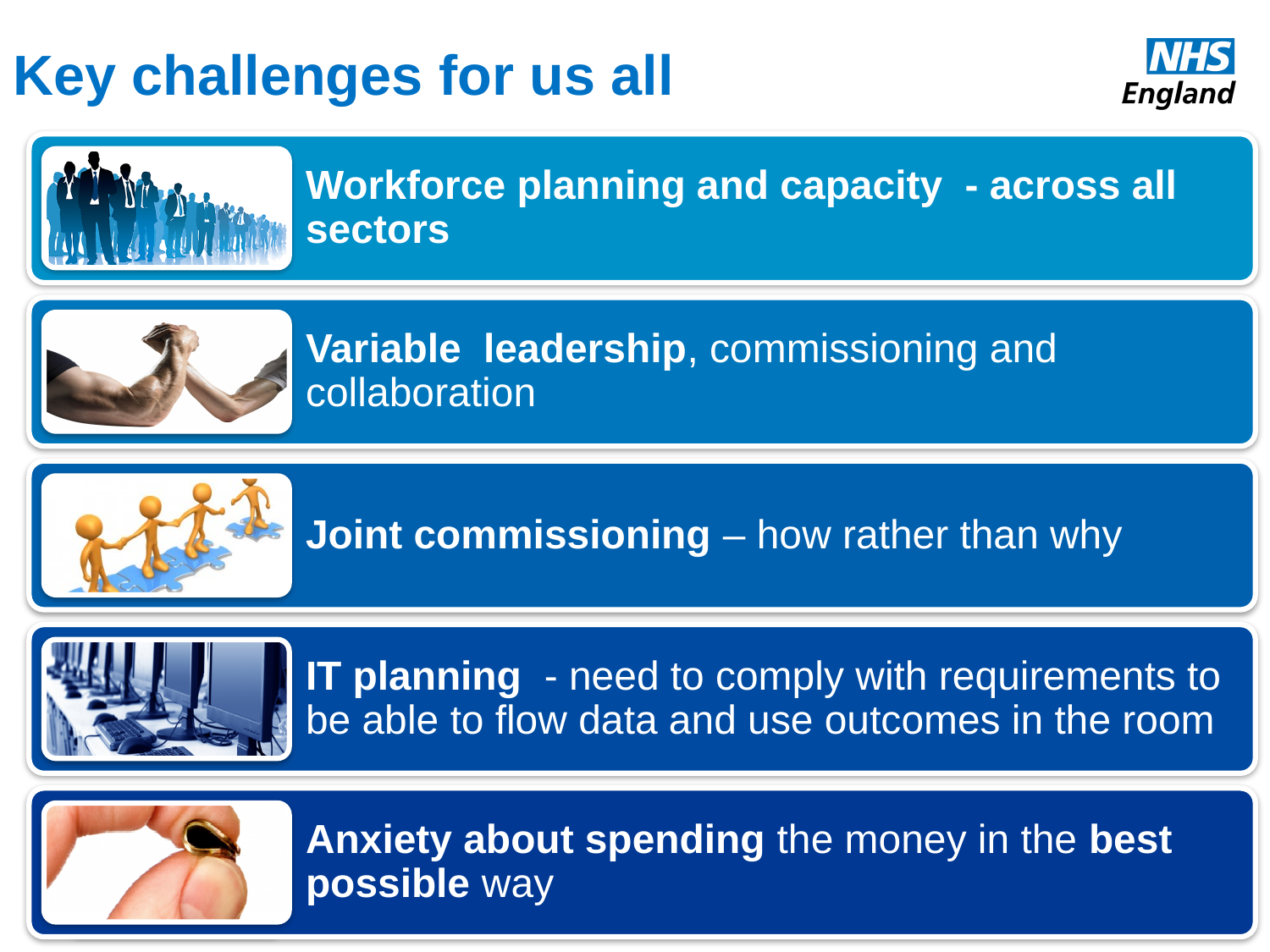

# Key challenges for us all
Workforce planning and capacity  - across all sectors
Variable  leadership, commissioning and collaboration
Joint commissioning – how rather than why
IT planning  - need to comply with requirements to be able to flow data and use outcomes in the room
Anxiety about spending the money in the best possible way